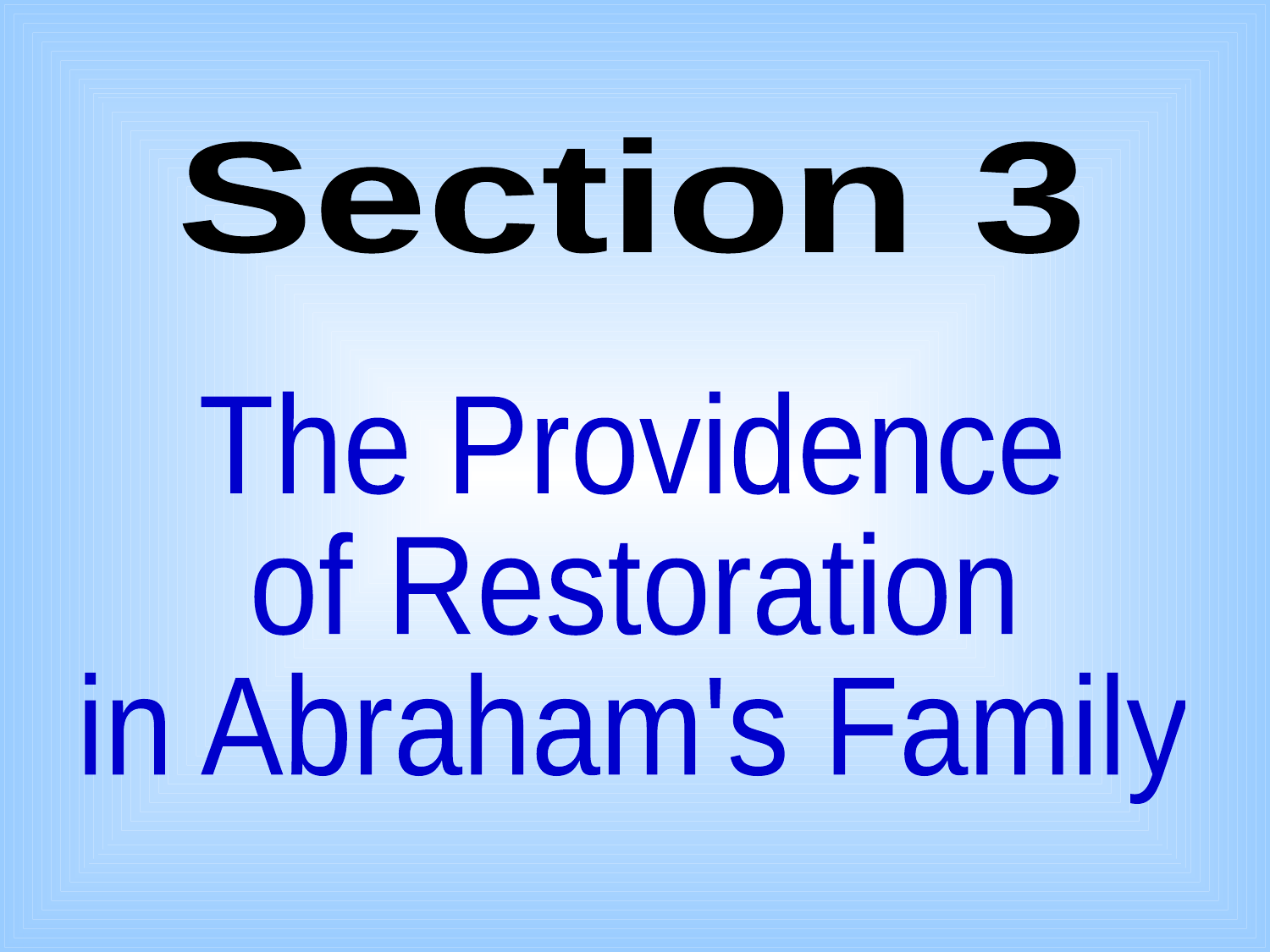

Section 3
The Providence
of Restoration
in Abraham's Family